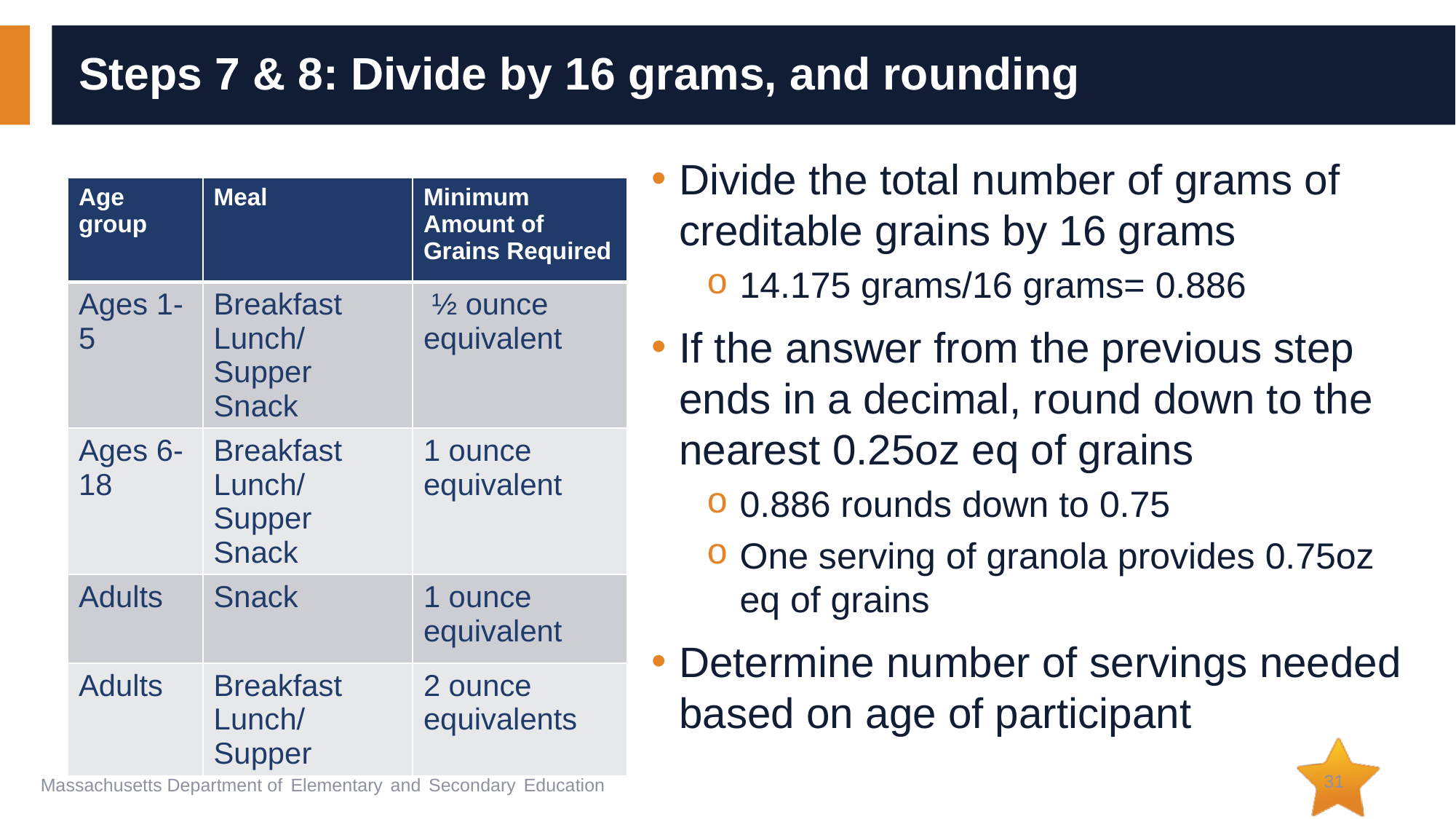

# Steps 7 & 8: Divide by 16 grams, and rounding
Divide the total number of grams of creditable grains by 16 grams
14.175 grams/16 grams= 0.886
If the answer from the previous step ends in a decimal, round down to the nearest 0.25oz eq of grains
0.886 rounds down to 0.75
One serving of granola provides 0.75oz eq of grains
Determine number of servings needed based on age of participant

| Age group | Meal | Minimum Amount of Grains Required |
| --- | --- | --- |
| Ages 1-5 | Breakfast Lunch/Supper Snack | ½ ounce equivalent |
| Ages 6-18 | Breakfast Lunch/Supper Snack | 1 ounce equivalent |
| Adults | Snack | 1 ounce equivalent |
| Adults | Breakfast Lunch/Supper | 2 ounce equivalents |
31